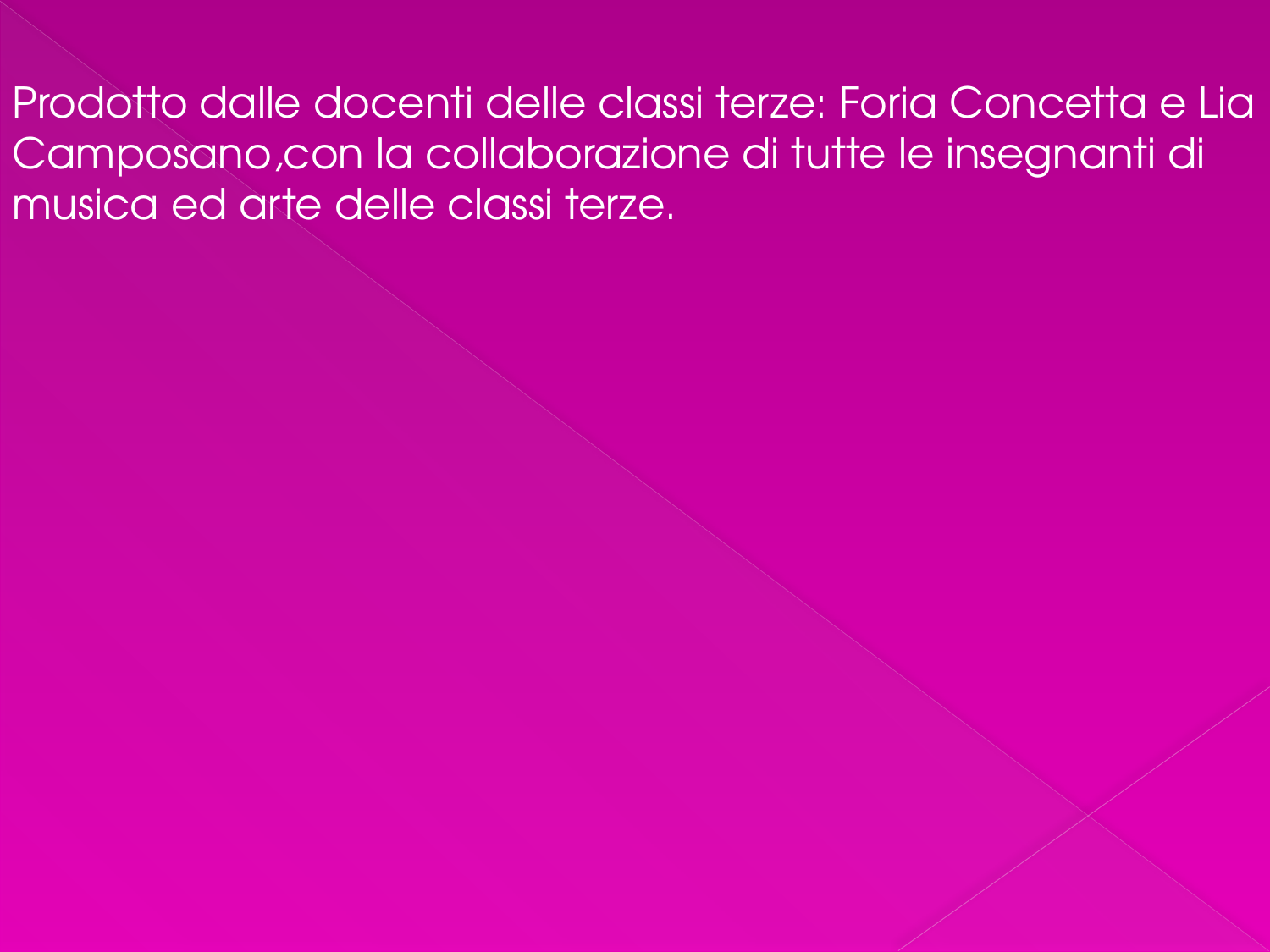

Prodotto dalle docenti delle classi terze: Foria Concetta e Lia Camposano,con la collaborazione di tutte le insegnanti di musica ed arte delle classi terze.